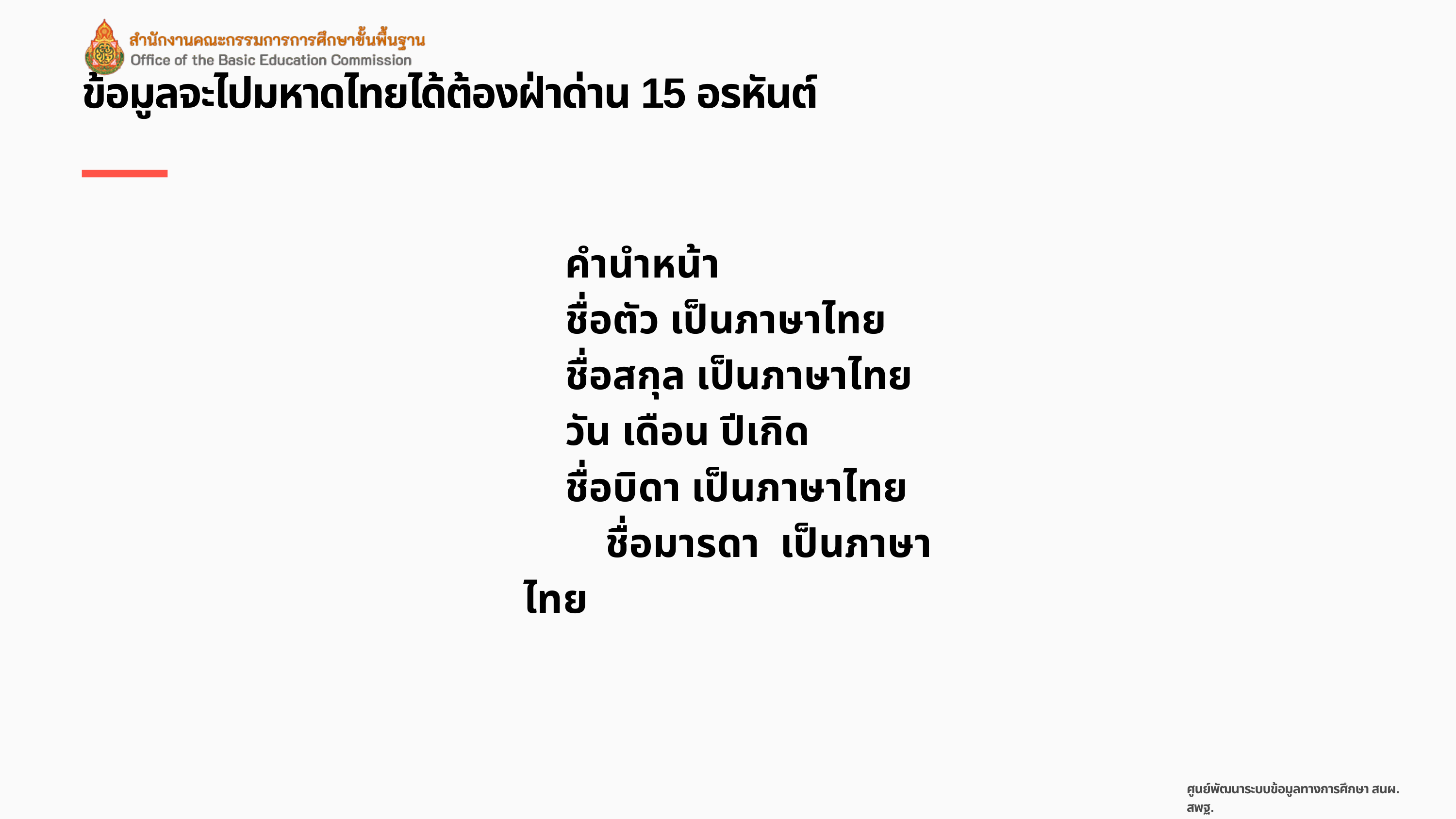

ข้อมูลจะไปมหาดไทยได้ต้องฝ่าด่าน 15 อรหันต์

    คำนำหน้า
    ชื่อตัว เป็นภาษาไทย
    ชื่อสกุล เป็นภาษาไทย
    วัน เดือน ปีเกิด
    ชื่อบิดา เป็นภาษาไทย
    ชื่อมารดา เป็นภาษาไทย
ศูนย์พัฒนาระบบข้อมูลทางการศึกษา สนผ. สพฐ.